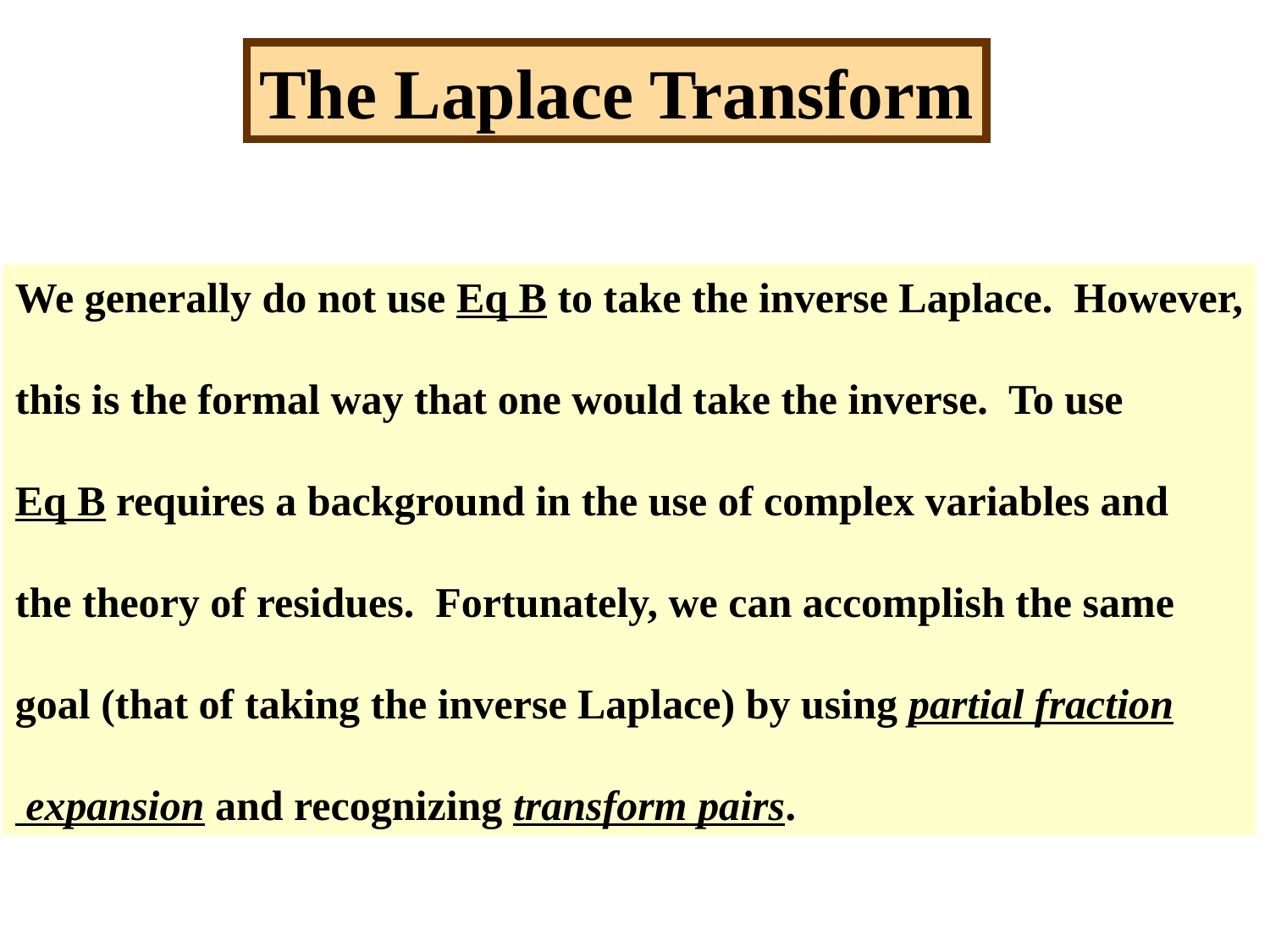

The Laplace Transform

We generally do not use Eq B to take the inverse Laplace.  However,

this is the formal way that one would take the inverse.  To use

Eq B requires a background in the use of complex variables and

the theory of residues.  Fortunately, we can accomplish the same

goal (that of taking the inverse Laplace) by using partial fraction

 expansion and recognizing transform pairs.